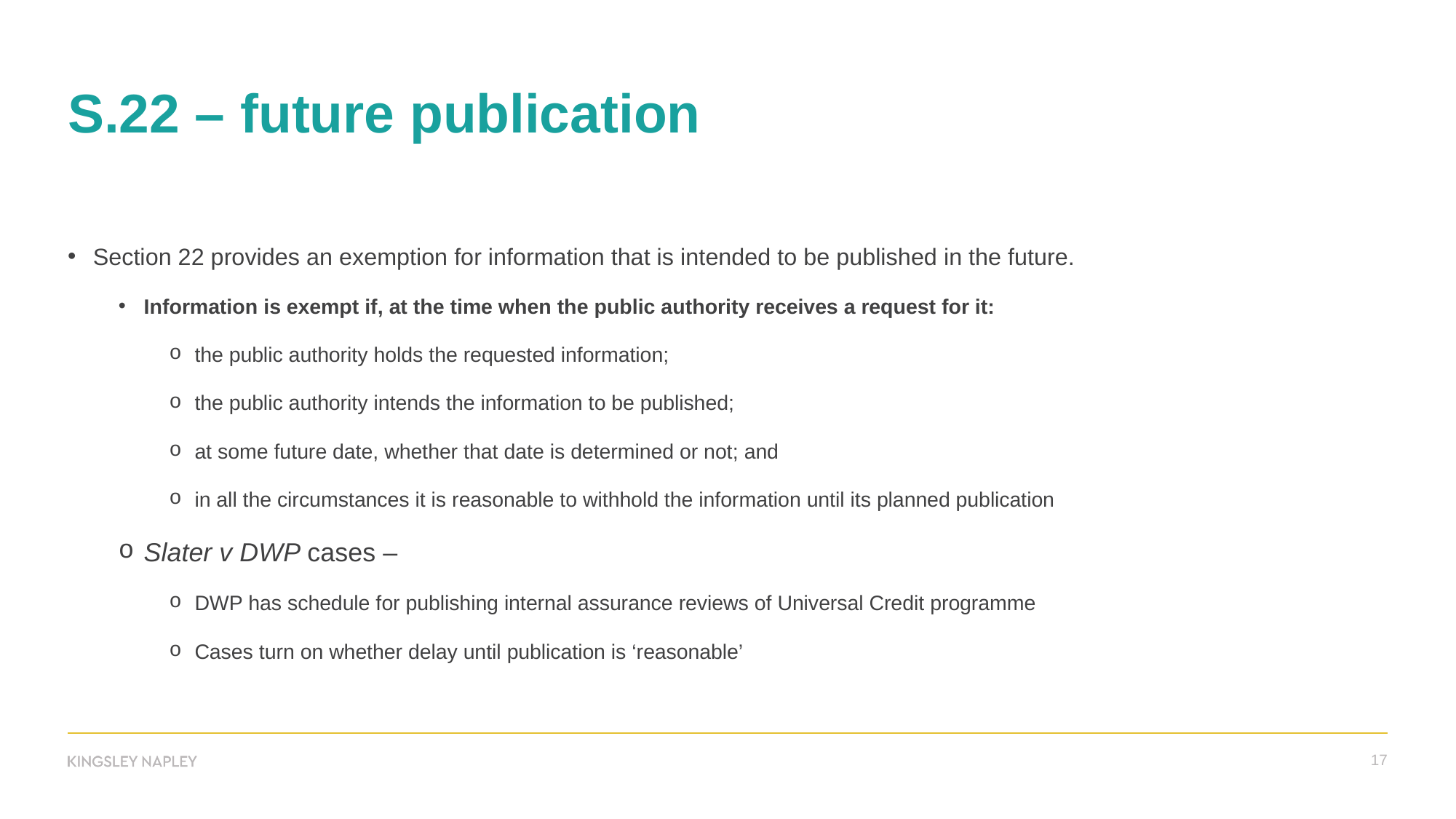

# S.22 – future publication
Section 22 provides an exemption for information that is intended to be published in the future.
Information is exempt if, at the time when the public authority receives a request for it:
the public authority holds the requested information;
the public authority intends the information to be published;
at some future date, whether that date is determined or not; and
in all the circumstances it is reasonable to withhold the information until its planned publication
Slater v DWP cases –
DWP has schedule for publishing internal assurance reviews of Universal Credit programme
Cases turn on whether delay until publication is ‘reasonable’
17